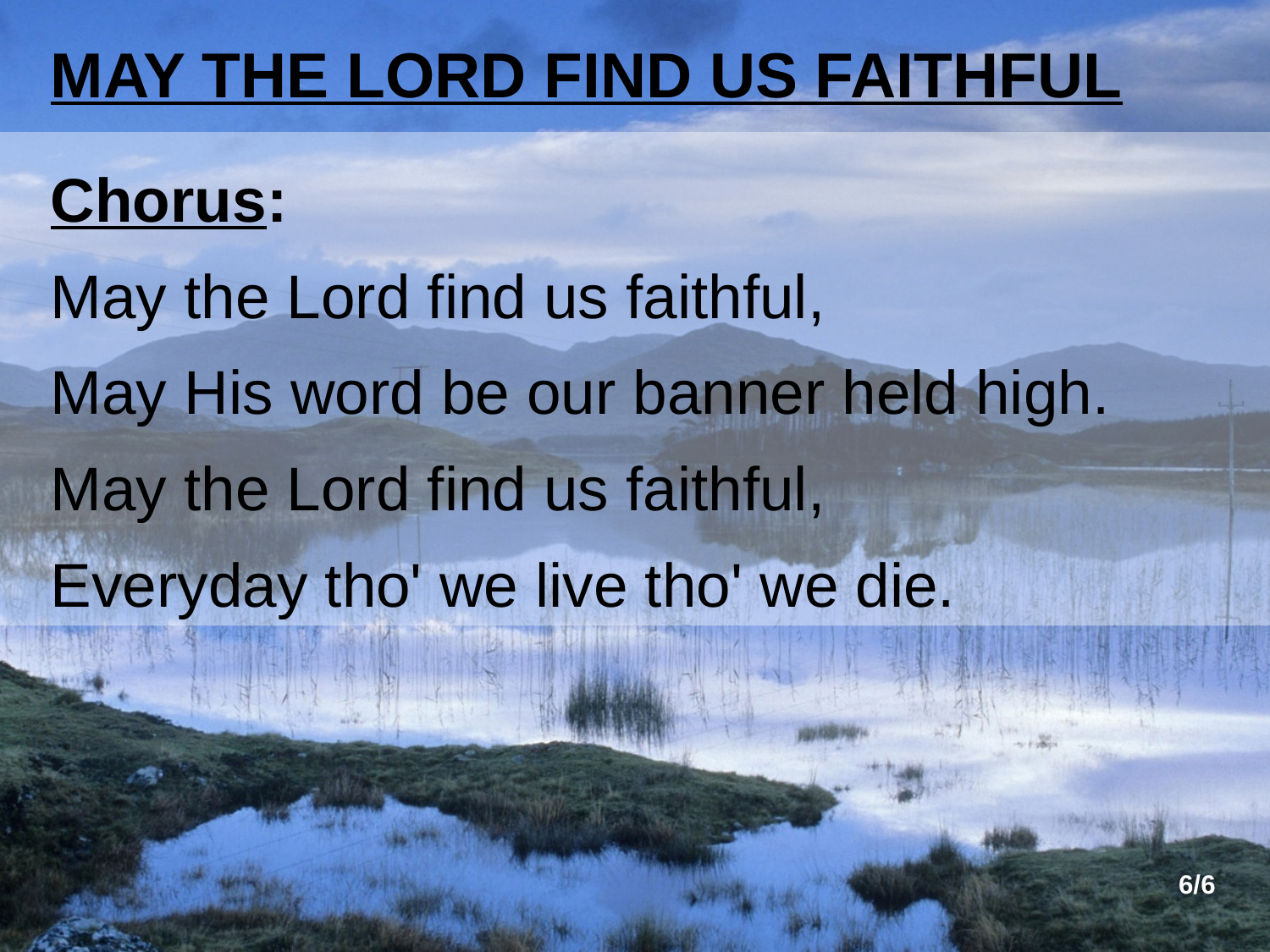

MAY THE LORD FIND US FAITHFUL
Chorus:
May the Lord find us faithful,
May His word be our banner held high.
May the Lord find us faithful,
Everyday tho' we live tho' we die.
6/6